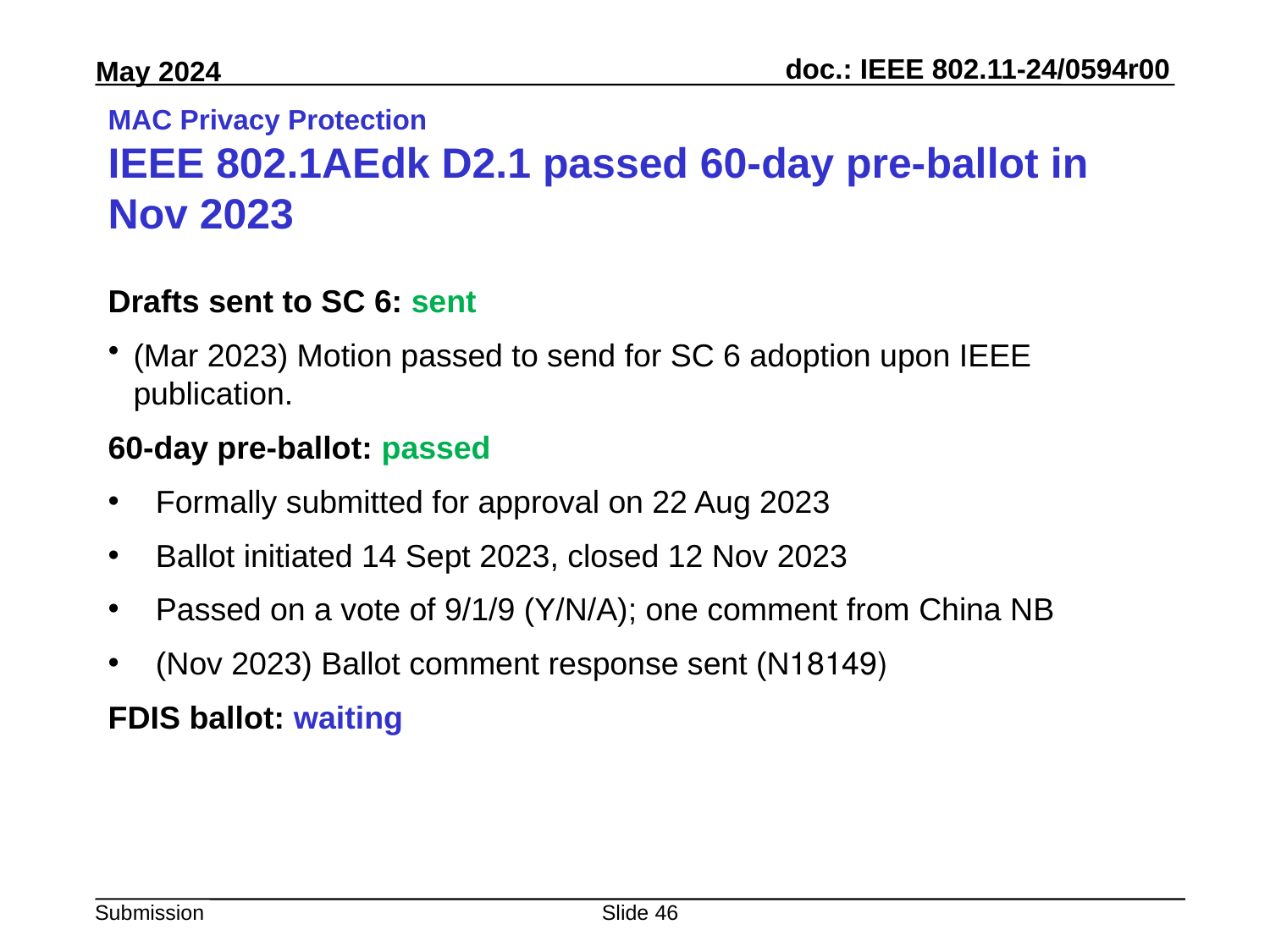

# MAC Privacy Protection IEEE 802.1AEdk D2.1 passed 60-day pre-ballot in Nov 2023
Drafts sent to SC 6: sent
(Mar 2023) Motion passed to send for SC 6 adoption upon IEEE publication.
60-day pre-ballot: passed
Formally submitted for approval on 22 Aug 2023
Ballot initiated 14 Sept 2023, closed 12 Nov 2023
Passed on a vote of 9/1/9 (Y/N/A); one comment from China NB
(Nov 2023) Ballot comment response sent (N18149)
FDIS ballot: waiting
Slide 46
Peter Yee, AKAYLA